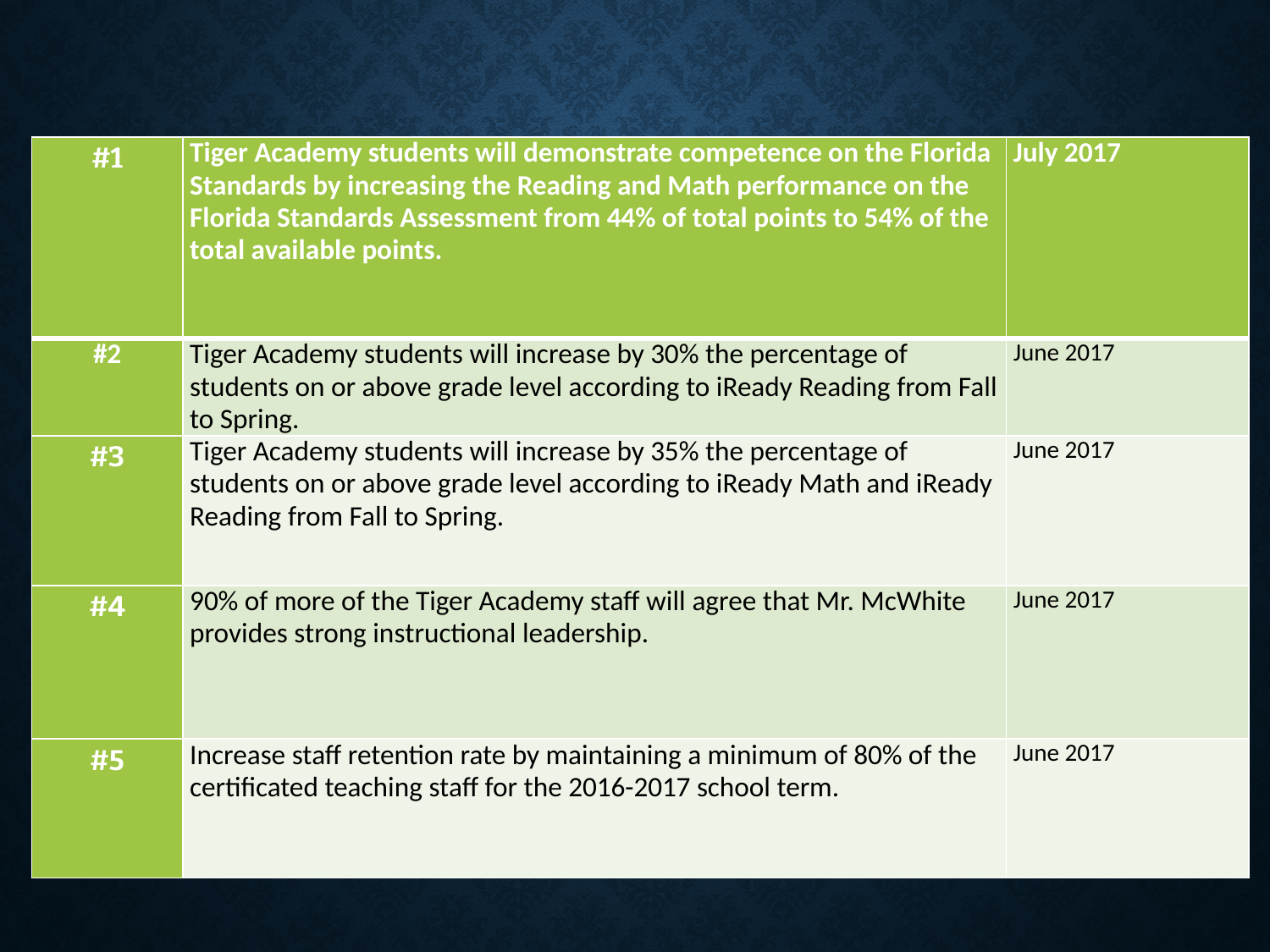

# 2016-2017 Principal Goals
| #1 | Tiger Academy students will demonstrate competence on the Florida Standards by increasing the Reading and Math performance on the Florida Standards Assessment from 44% of total points to 54% of the total available points. | July 2017 |
| --- | --- | --- |
| #2 | Tiger Academy students will increase by 30% the percentage of students on or above grade level according to iReady Reading from Fall to Spring. | June 2017 |
| #3 | Tiger Academy students will increase by 35% the percentage of students on or above grade level according to iReady Math and iReady Reading from Fall to Spring. | June 2017 |
| #4 | 90% of more of the Tiger Academy staff will agree that Mr. McWhite provides strong instructional leadership. | June 2017 |
| #5 | Increase staff retention rate by maintaining a minimum of 80% of the certificated teaching staff for the 2016-2017 school term. | June 2017 |